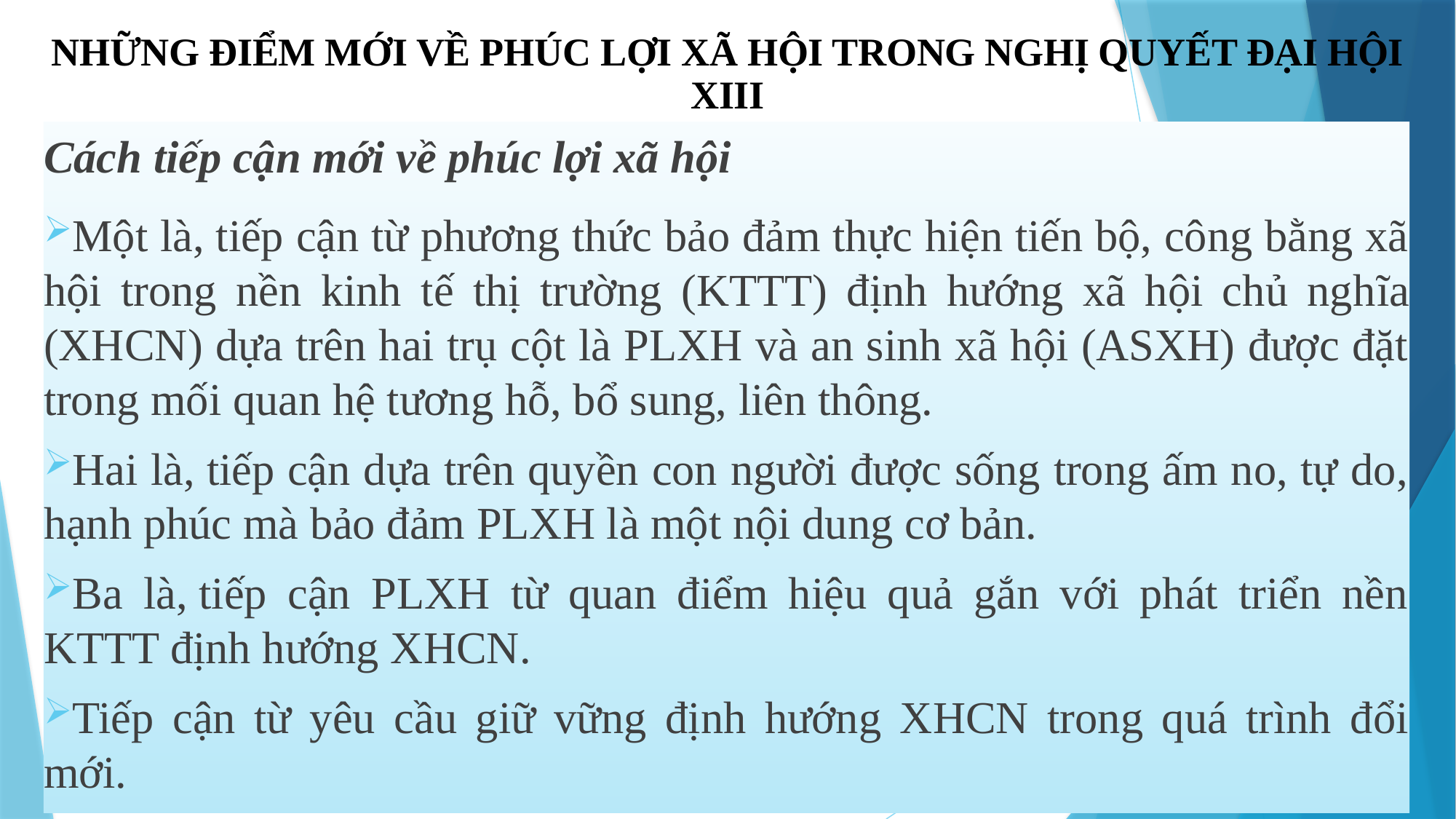

NHỮNG ĐIỂM MỚI VỀ PHÚC LỢI XÃ HỘI TRONG NGHỊ QUYẾT ĐẠI HỘI XIII
Cách tiếp cận mới về phúc lợi xã hội
Một là, tiếp cận từ phương thức bảo đảm thực hiện tiến bộ, công bằng xã hội trong nền kinh tế thị trường (KTTT) định hướng xã hội chủ nghĩa (XHCN) dựa trên hai trụ cột là PLXH và an sinh xã hội (ASXH) được đặt trong mối quan hệ tương hỗ, bổ sung, liên thông.
Hai là, tiếp cận dựa trên quyền con người được sống trong ấm no, tự do, hạnh phúc mà bảo đảm PLXH là một nội dung cơ bản.
Ba là, tiếp cận PLXH từ quan điểm hiệu quả gắn với phát triển nền KTTT định hướng XHCN.
Tiếp cận từ yêu cầu giữ vững định hướng XHCN trong quá trình đổi mới.